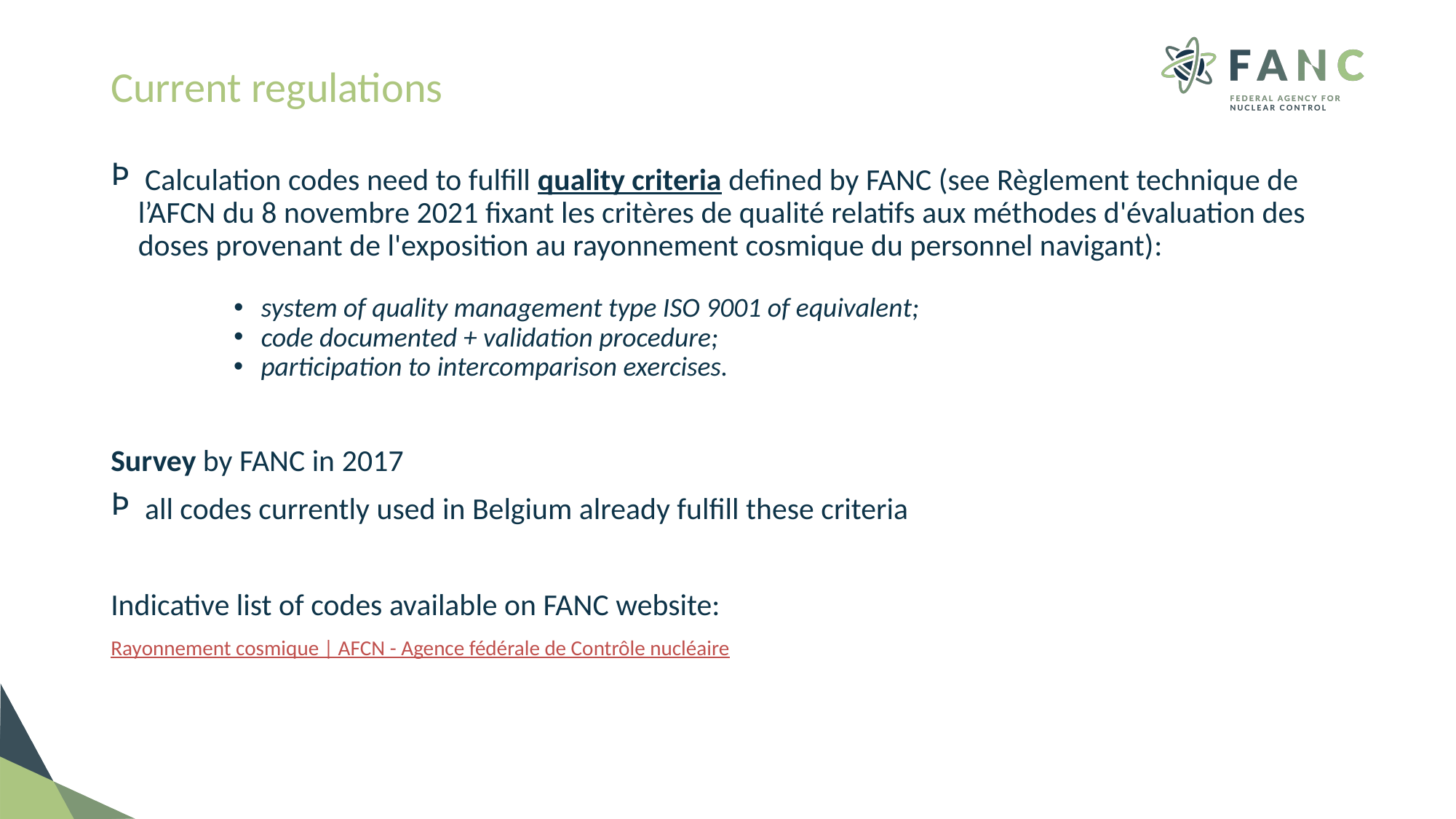

Current regulations

 Calculation codes need to fulfill quality criteria defined by FANC (see Règlement technique de l’AFCN du 8 novembre 2021 fixant les critères de qualité relatifs aux méthodes d'évaluation des doses provenant de l'exposition au rayonnement cosmique du personnel navigant):

system of quality management type ISO 9001 of equivalent;
code documented + validation procedure;
participation to intercomparison exercises.

Survey by FANC in 2017
 all codes currently used in Belgium already fulfill these criteria

Indicative list of codes available on FANC website:
Rayonnement cosmique | AFCN - Agence fédérale de Contrôle nucléaire